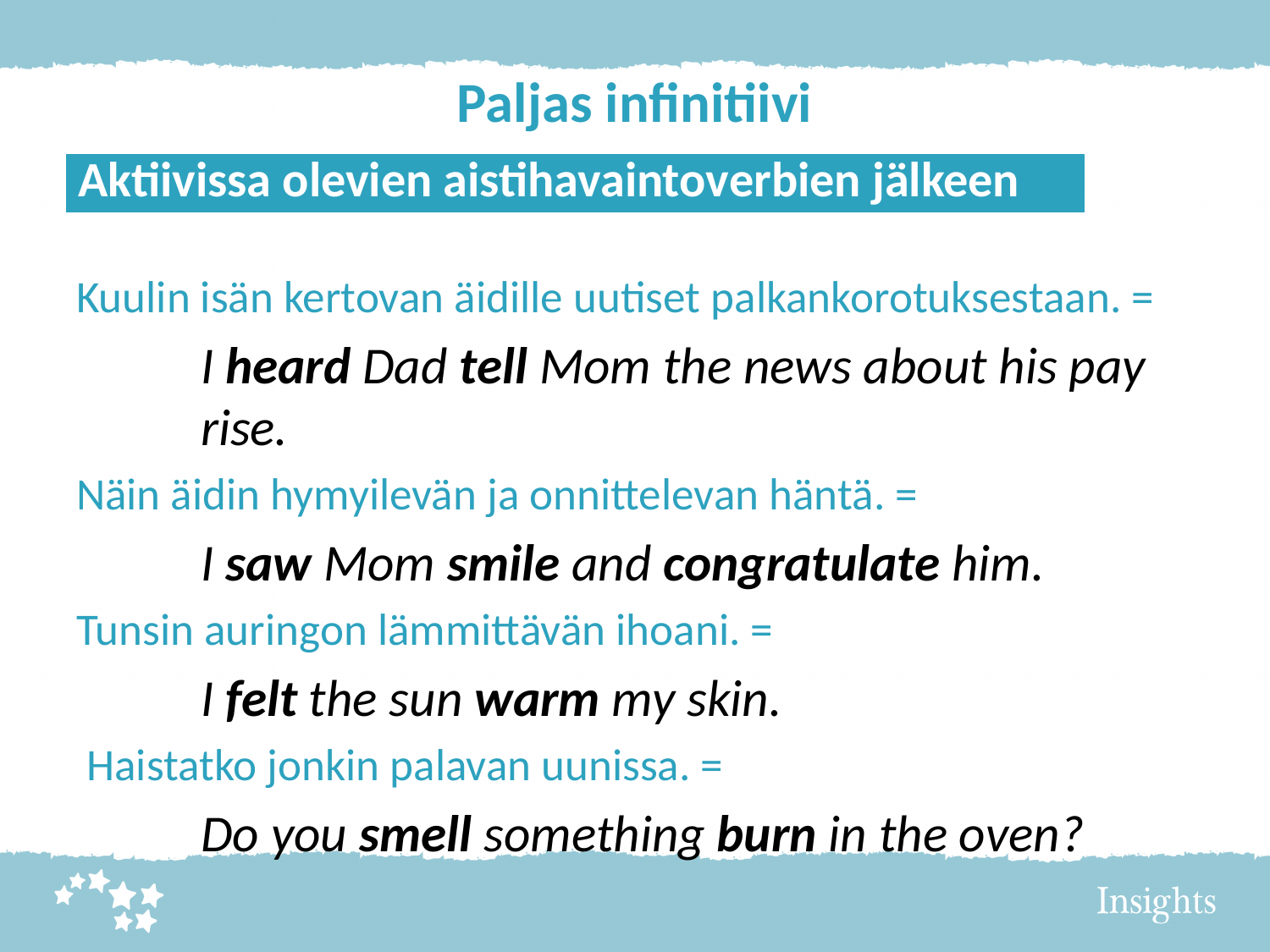

# Paljas infinitiivi
| Aktiivissa olevien aistihavaintoverbien jälkeen |
| --- |
Kuulin isän kertovan äidille uutiset palkankorotuksestaan. =
	I heard Dad tell Mom the news about his pay 	rise.
Näin äidin hymyilevän ja onnittelevan häntä. =
	I saw Mom smile and congratulate him.
Tunsin auringon lämmittävän ihoani. =
	I felt the sun warm my skin.
 Haistatko jonkin palavan uunissa. =
	Do you smell something burn in the oven?